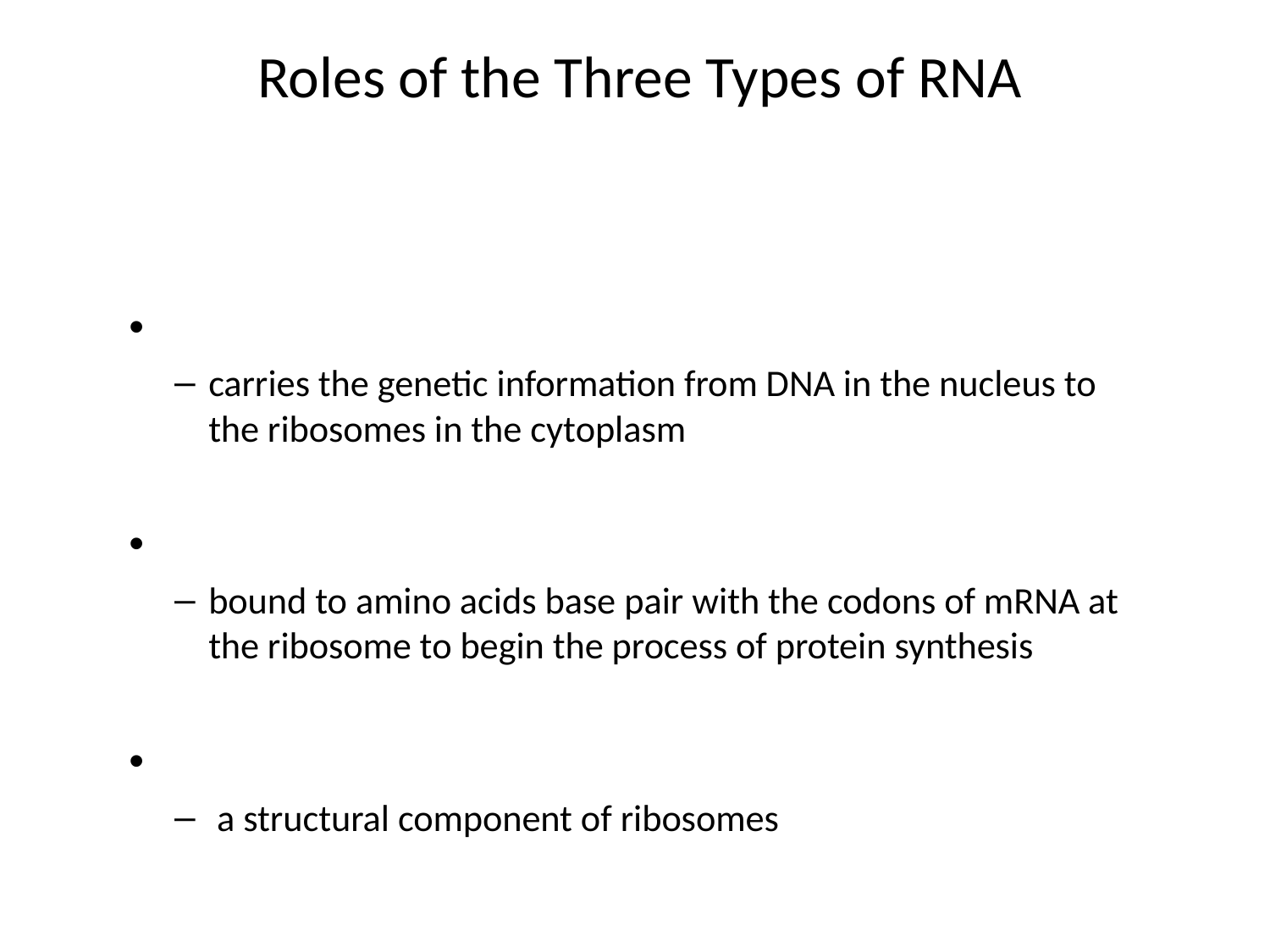

# Roles of the Three Types of RNA

carries the genetic information from DNA in the nucleus to the ribosomes in the cytoplasm

bound to amino acids base pair with the codons of mRNA at the ribosome to begin the process of protein synthesis

 a structural component of ribosomes